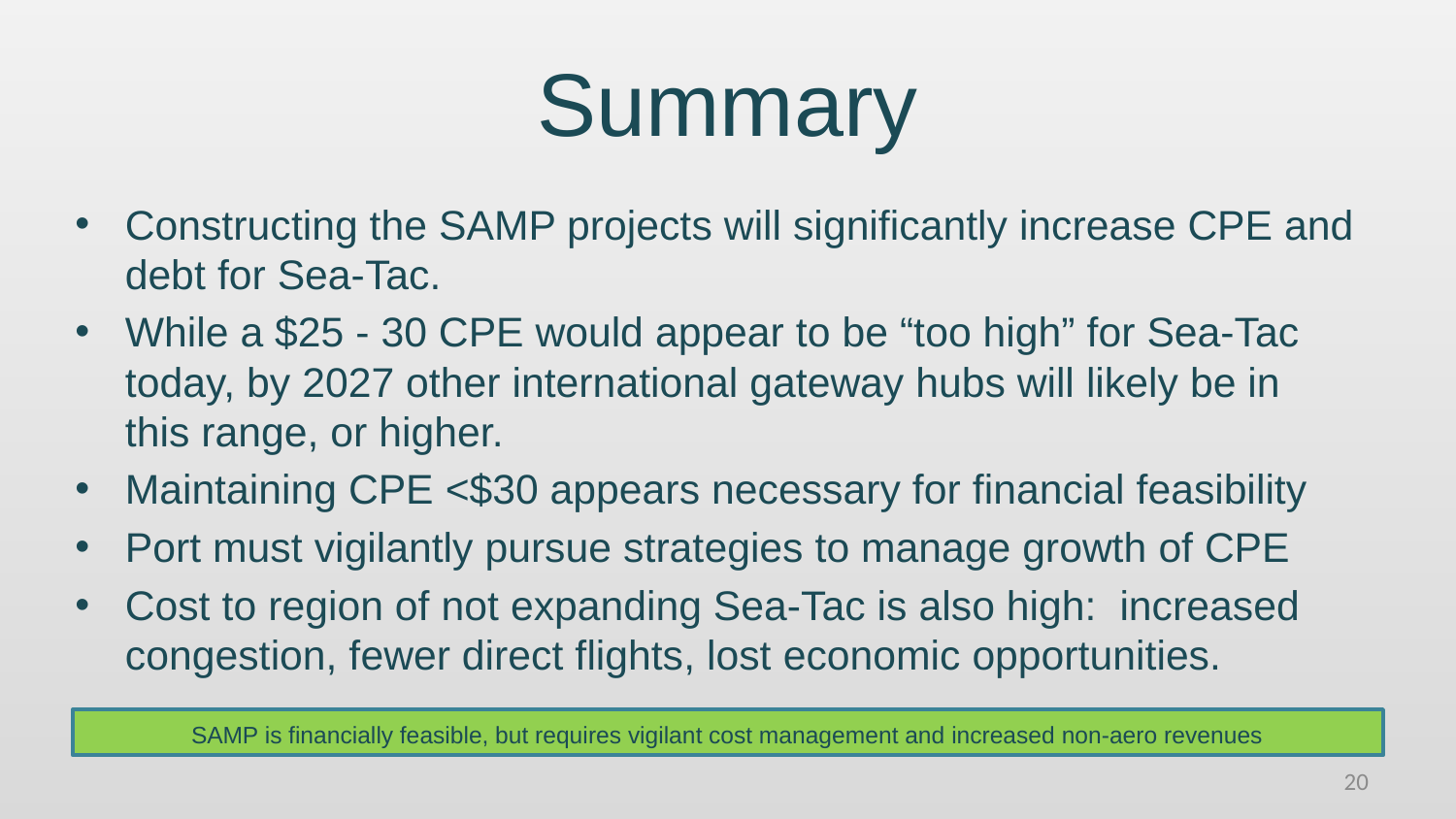

# Summary
Constructing the SAMP projects will significantly increase CPE and debt for Sea-Tac.
While a $25 - 30 CPE would appear to be “too high” for Sea-Tac today, by 2027 other international gateway hubs will likely be in this range, or higher.
Maintaining CPE <$30 appears necessary for financial feasibility
Port must vigilantly pursue strategies to manage growth of CPE
Cost to region of not expanding Sea-Tac is also high:  increased congestion, fewer direct flights, lost economic opportunities.

SAMP is financially feasible, but requires vigilant cost management and increased non-aero revenues
20